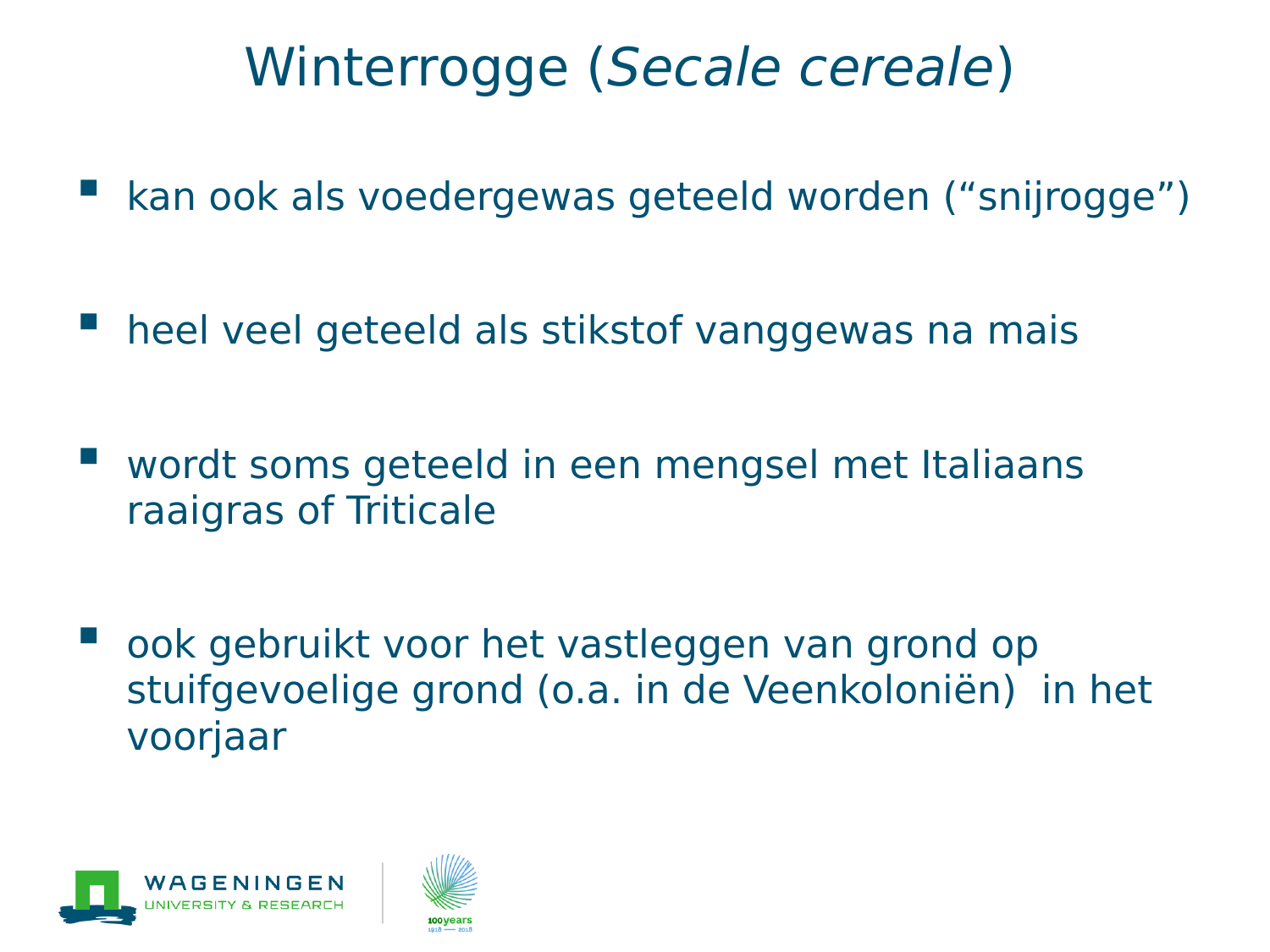

# Winterrogge (Secale cereale)
kan ook als voedergewas geteeld worden (“snijrogge”)

heel veel geteeld als stikstof vanggewas na mais

wordt soms geteeld in een mengsel met Italiaans raaigras of Triticale

ook gebruikt voor het vastleggen van grond op stuifgevoelige grond (o.a. in de Veenkoloniën)  in het voorjaar